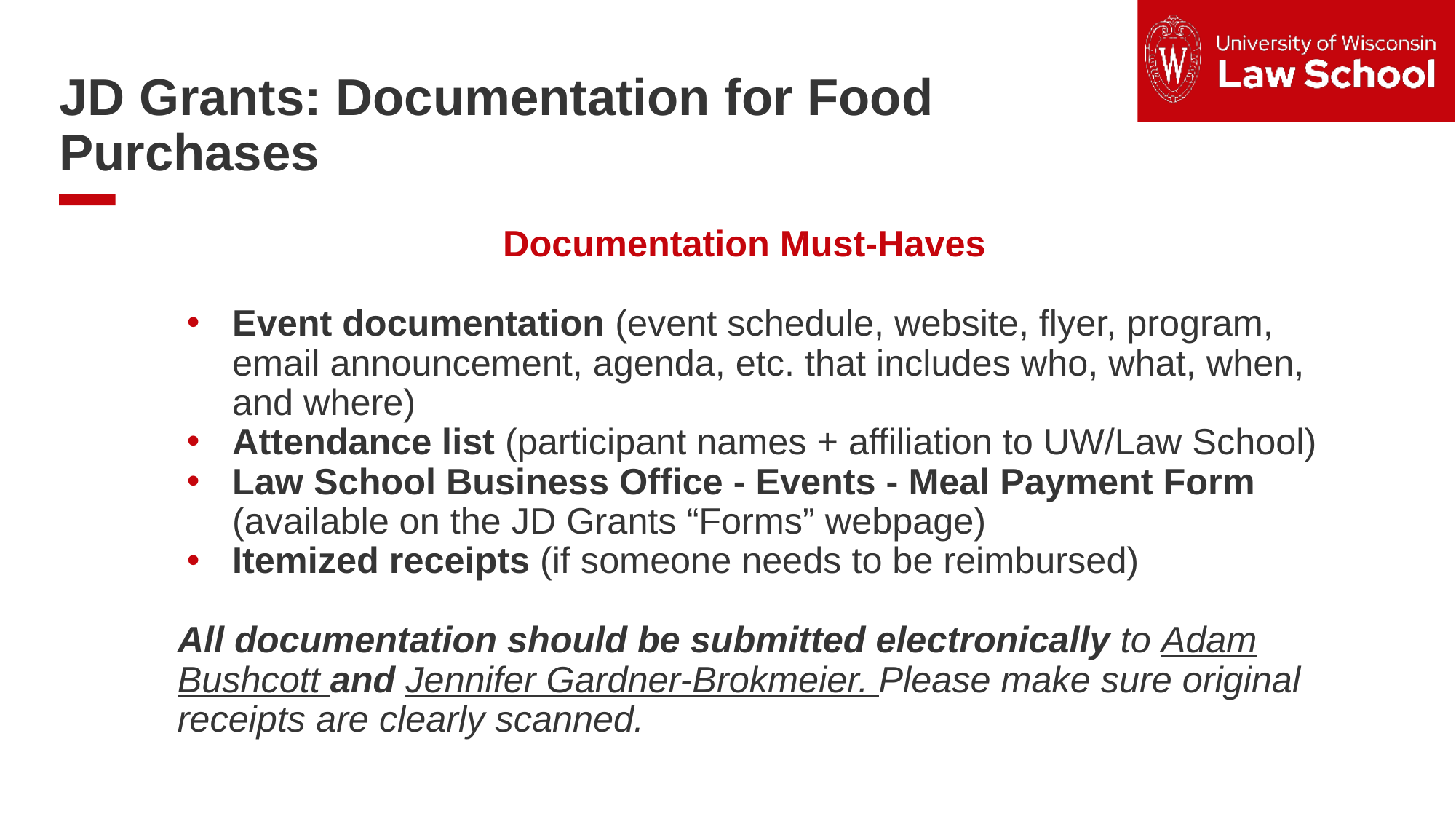

Text slide: 1 column
JD Grants: Documentation for Food Purchases
Documentation Must-Haves

Event documentation (event schedule, website, flyer, program, email announcement, agenda, etc. that includes who, what, when, and where)
Attendance list (participant names + affiliation to UW/Law School)
Law School Business Office - Events - Meal Payment Form (available on the JD Grants “Forms” webpage)
Itemized receipts (if someone needs to be reimbursed)

All documentation should be submitted electronically to Adam Bushcott and Jennifer Gardner-Brokmeier. Please make sure original receipts are clearly scanned.